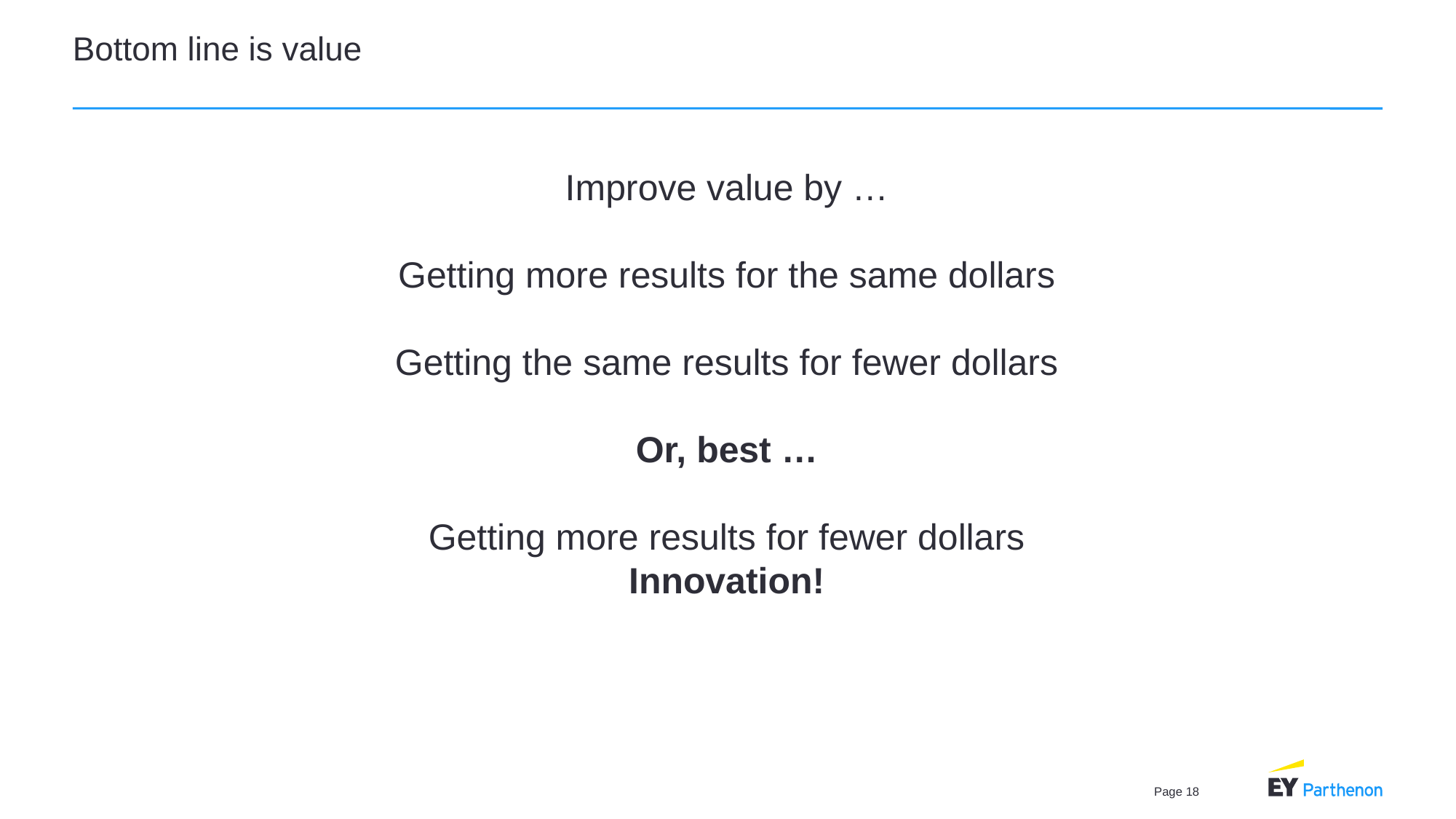

# Bottom line is value
Improve value by …

Getting more results for the same dollars

Getting the same results for fewer dollars

Or, best …

Getting more results for fewer dollars
Innovation!